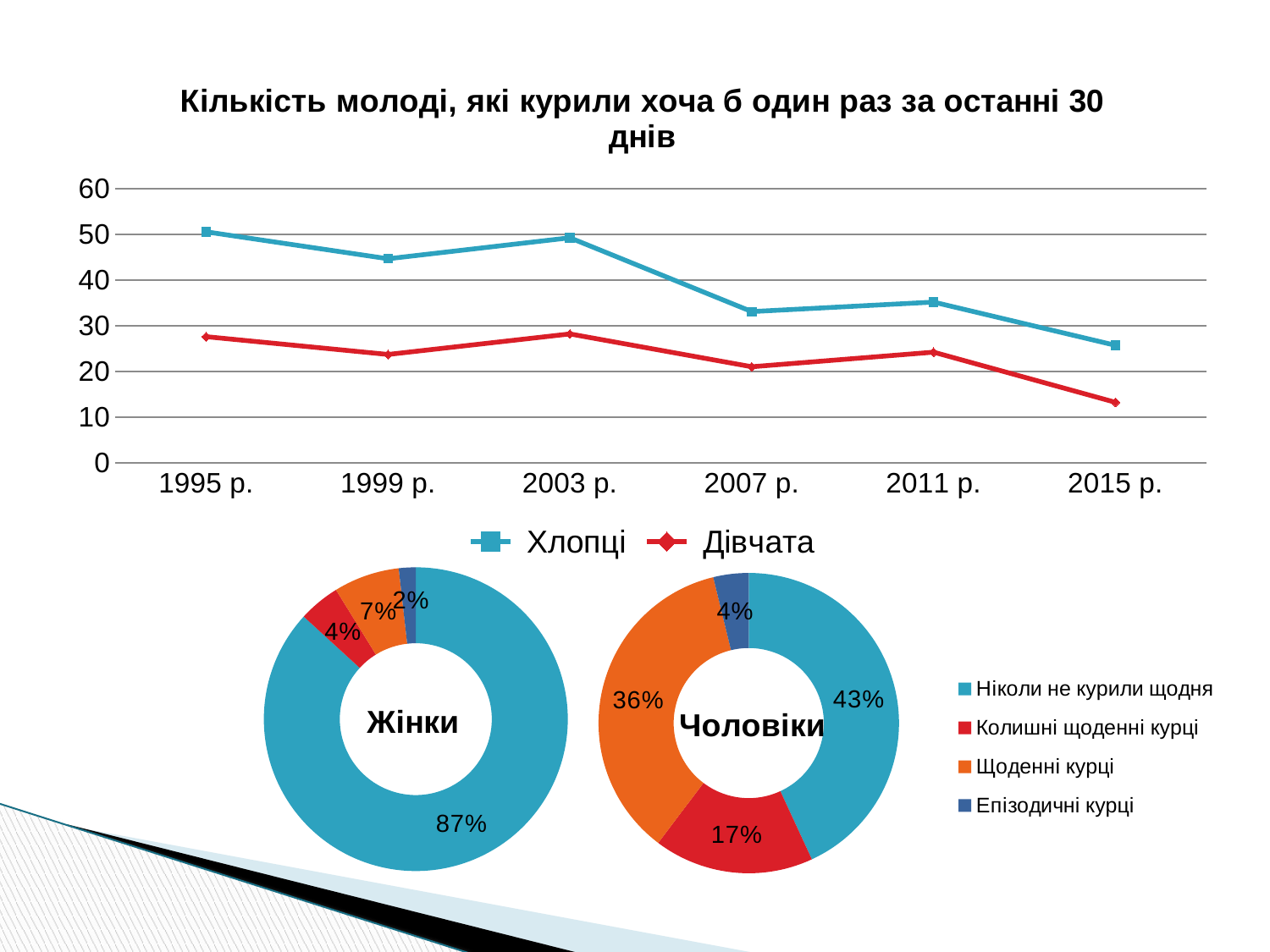

### Chart: Кількість молоді, які курили хоча б один раз за останні 30 днів

| Category |  Хлопці |  Дівчата |
|---|---|---|
| 1995 p. | 50.6 | 27.6 |
| 1999 p. | 44.7 | 23.7 |
| 2003 p. | 49.3 | 28.2 |
| 2007 p. | 33.1 | 21.0 |
| 2011 p. | 35.2 | 24.2 |
| 2015 p. | 25.7 | 13.2 |

### Chart:

| Category | Жінки |
|---|---|
| Кв. 1 | 86.8 |
| Кв. 2 | 4.4 |
| Кв. 3 | 7.0 |
| Кв. 4 | 1.8 |

### Chart:

| Category | Чоловіки |
|---|---|
| Ніколи не курили щодня | 43.1 |
| Колишні щоденні курці | 17.2 |
| Щоденні курці | 35.9 |
| Епізодичні курці | 3.8 |